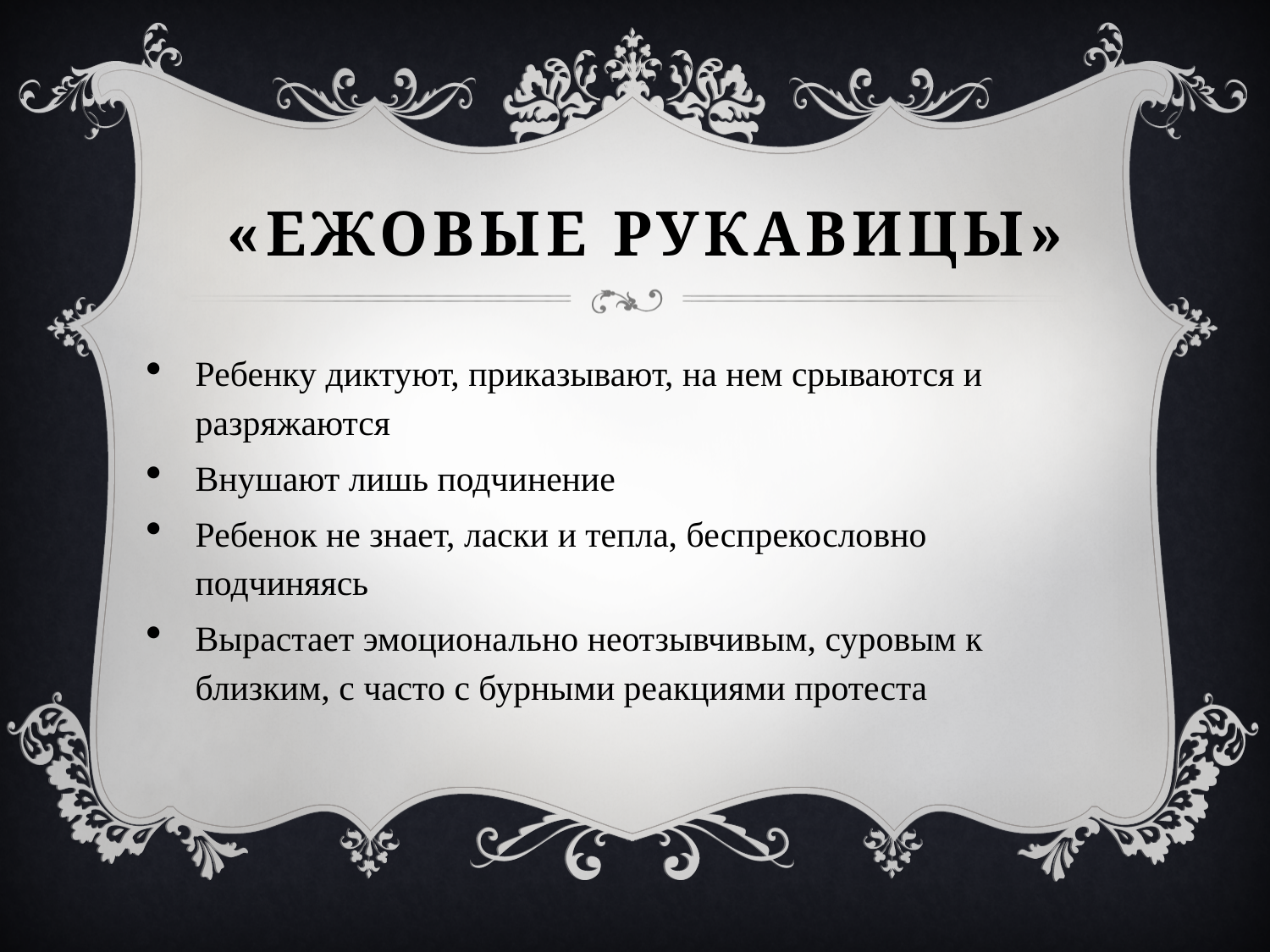

# «Ежовые рукавицы»
Ребенку диктуют, приказывают, на нем срываются и разряжаются
Внушают лишь подчинение
Ребенок не знает, ласки и тепла, беспрекословно подчиняясь
Вырастает эмоционально неотзывчивым, суровым к близким, с часто с бурными реакциями протеста